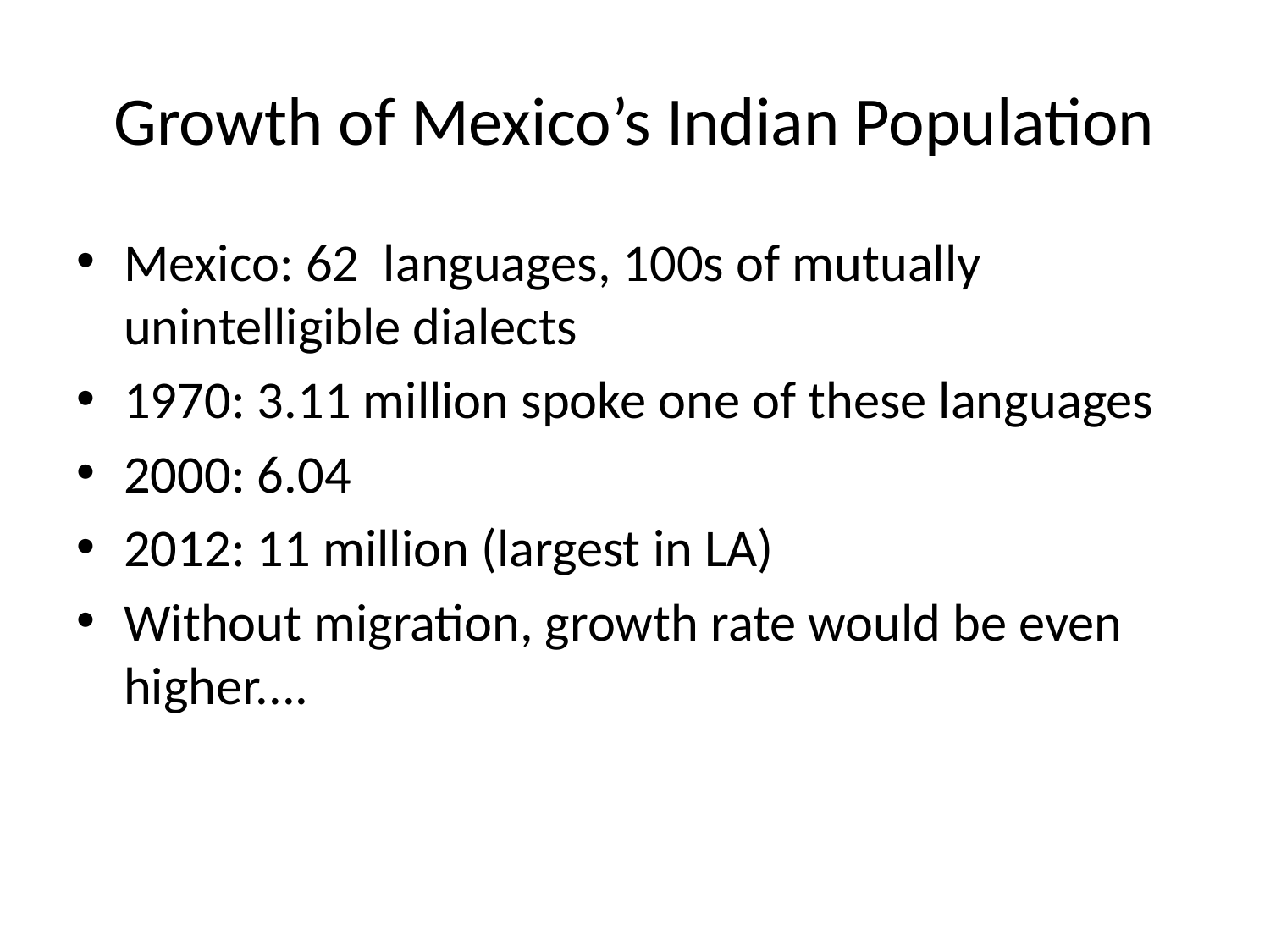

# Growth of Mexico’s Indian Population
Mexico: 62  languages, 100s of mutually unintelligible dialects
1970: 3.11 million spoke one of these languages
2000: 6.04
2012: 11 million (largest in LA)
Without migration, growth rate would be even higher....